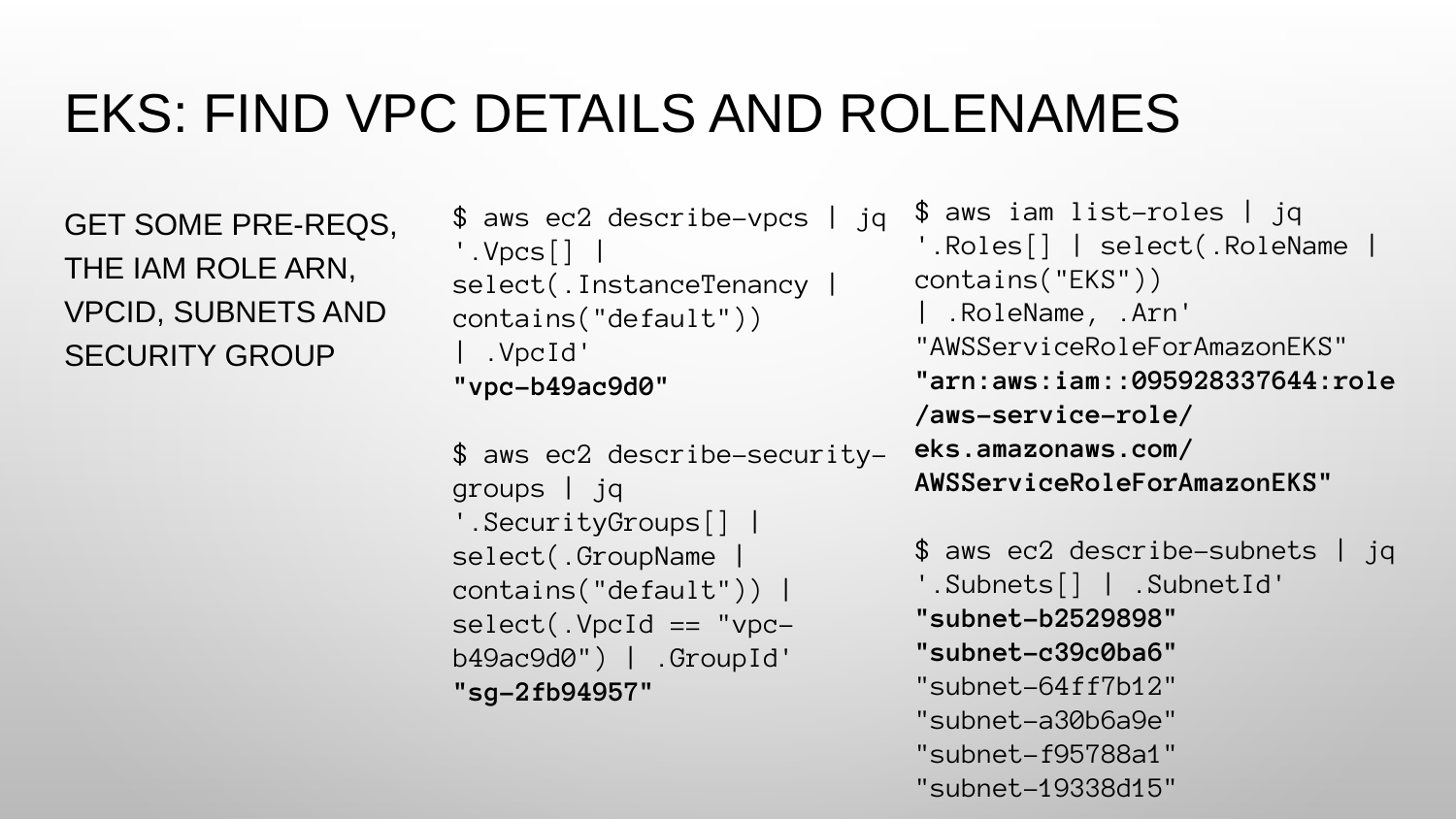

# EKS: Find VPC details and Rolenames
$ aws iam list-roles | jq '.Roles[] | select(.RoleName | contains("EKS")) | .RoleName, .Arn'
"AWSServiceRoleForAmazonEKS"
"arn:aws:iam::095928337644:role/aws-service-role/eks.amazonaws.com/AWSServiceRoleForAmazonEKS"

$ aws ec2 describe-subnets | jq '.Subnets[] | .SubnetId'
"subnet-b2529898"
"subnet-c39c0ba6"
"subnet-64ff7b12"
"subnet-a30b6a9e"
"subnet-f95788a1"
"subnet-19338d15"

$ aws ec2 describe-vpcs | jq '.Vpcs[] | select(.InstanceTenancy | contains("default")) | .VpcId'
"vpc-b49ac9d0"

$ aws ec2 describe-security-groups | jq '.SecurityGroups[] | select(.GroupName | contains("default")) | select(.VpcId == "vpc-b49ac9d0") | .GroupId'
"sg-2fb94957"

Get some pre-reqs, the IAM Role Arn, VpcId, Subnets and Security Group